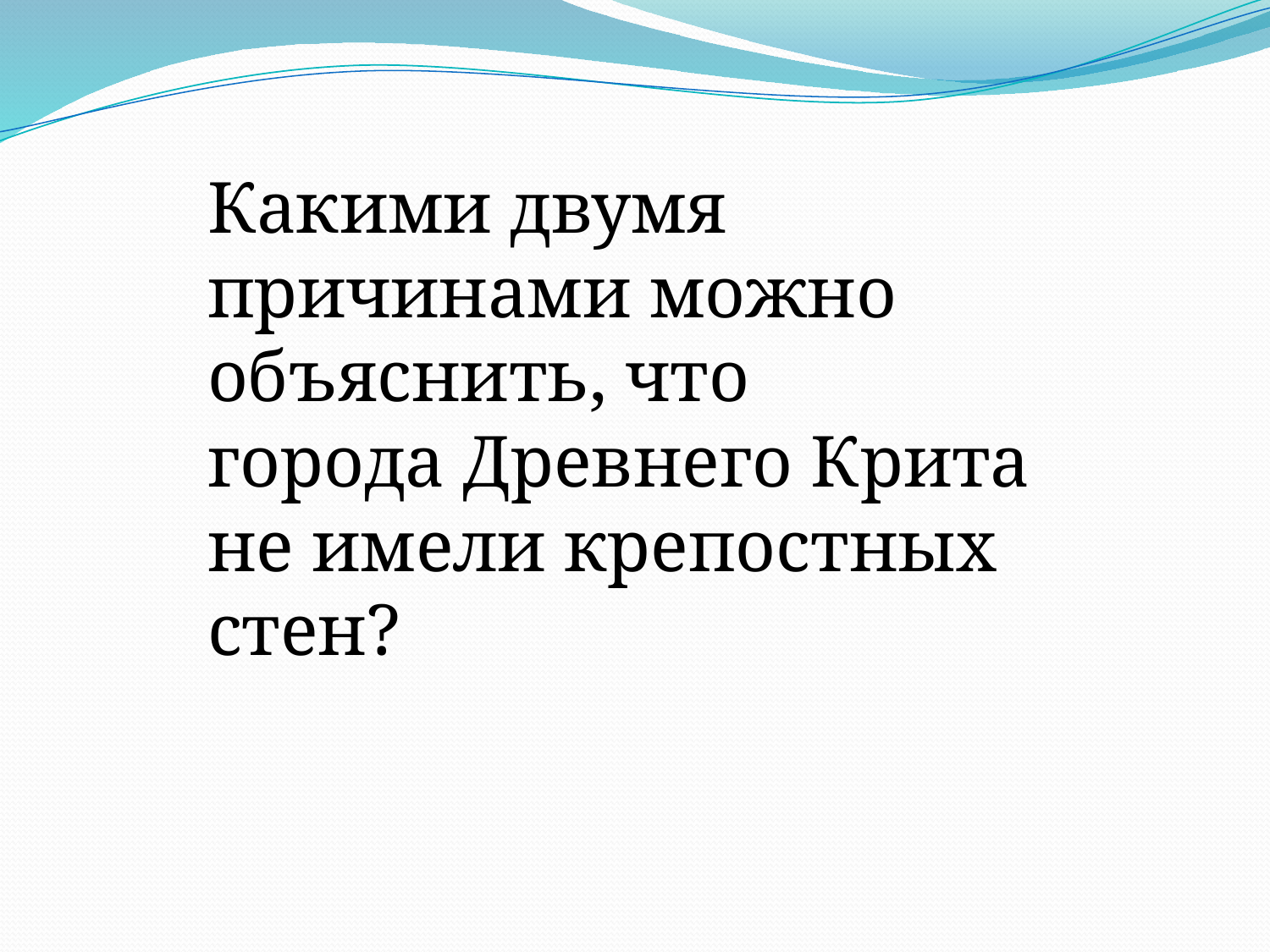

Какими двумя причинами можно объяснить, что
города Древнего Крита не имели крепостных стен?